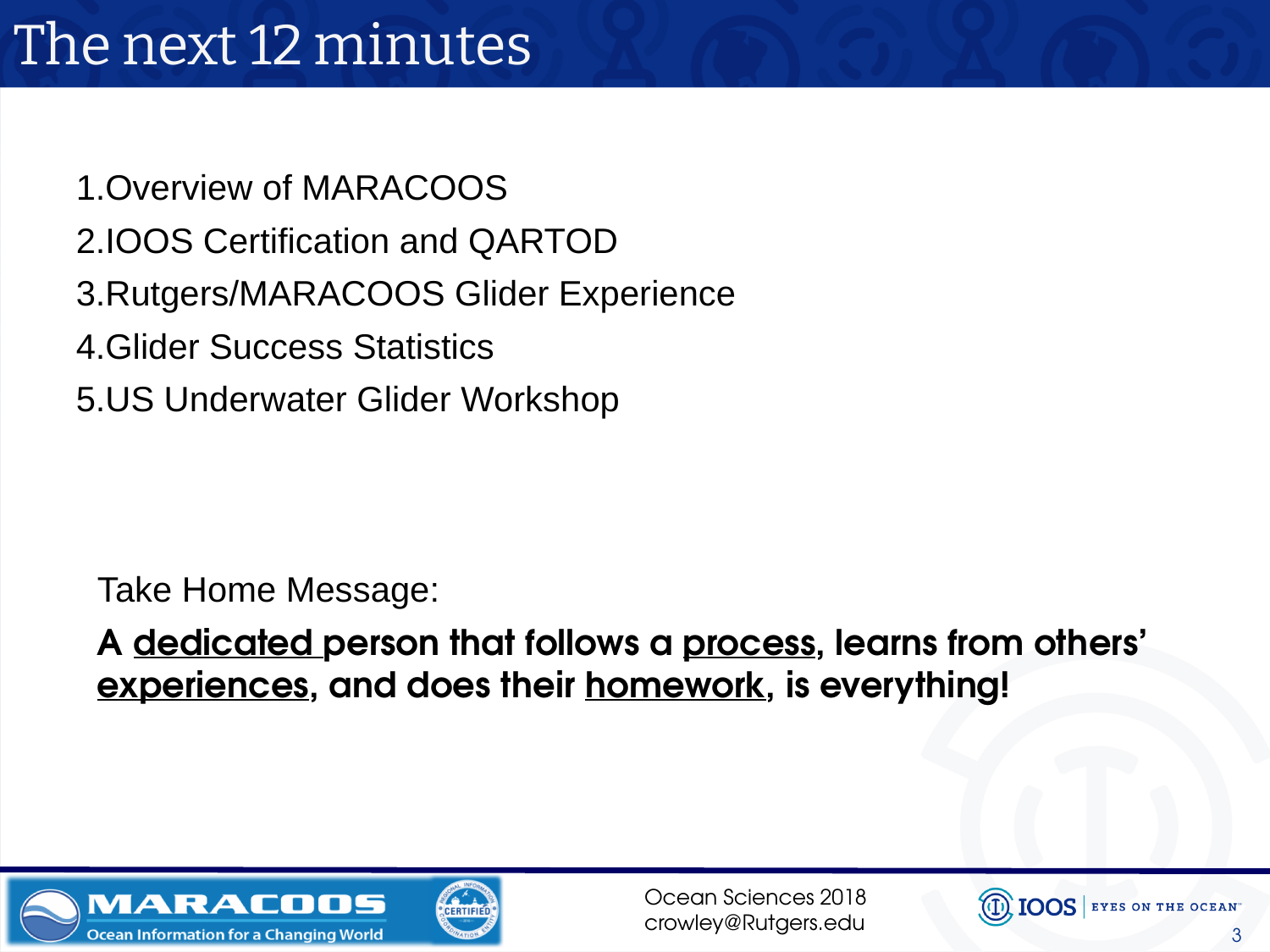

The next 12 minutes
Overview of MARACOOS
IOOS Certification and QARTOD
Rutgers/MARACOOS Glider Experience
Glider Success Statistics
US Underwater Glider Workshop
Take Home Message:
A dedicated person that follows a process, learns from others’ experiences, and does their homework, is everything!
Ocean Sciences 2018
crowley@Rutgers.edu
3